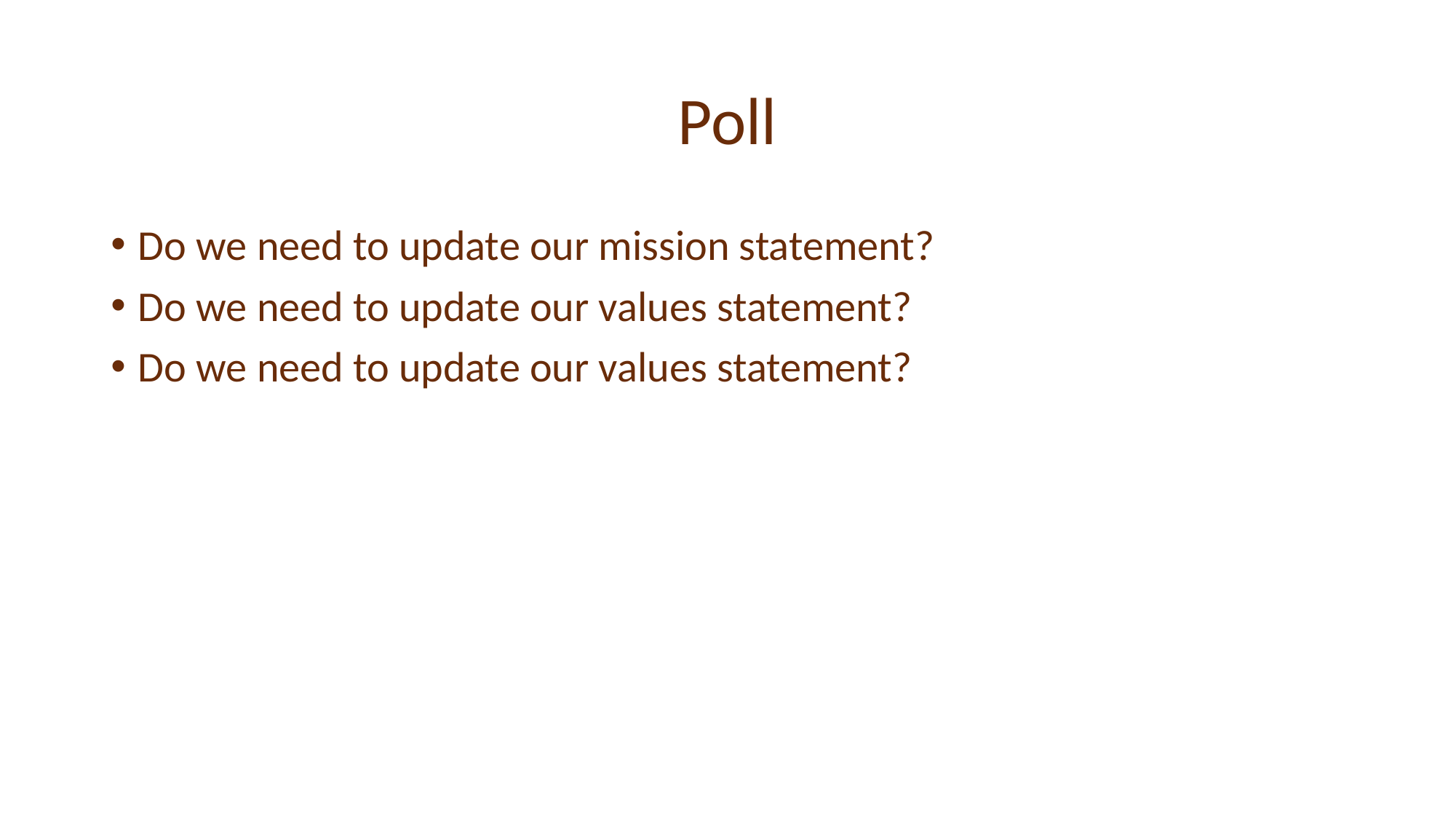

# Poll
Do we need to update our mission statement?
Do we need to update our values statement?
Do we need to update our values statement?